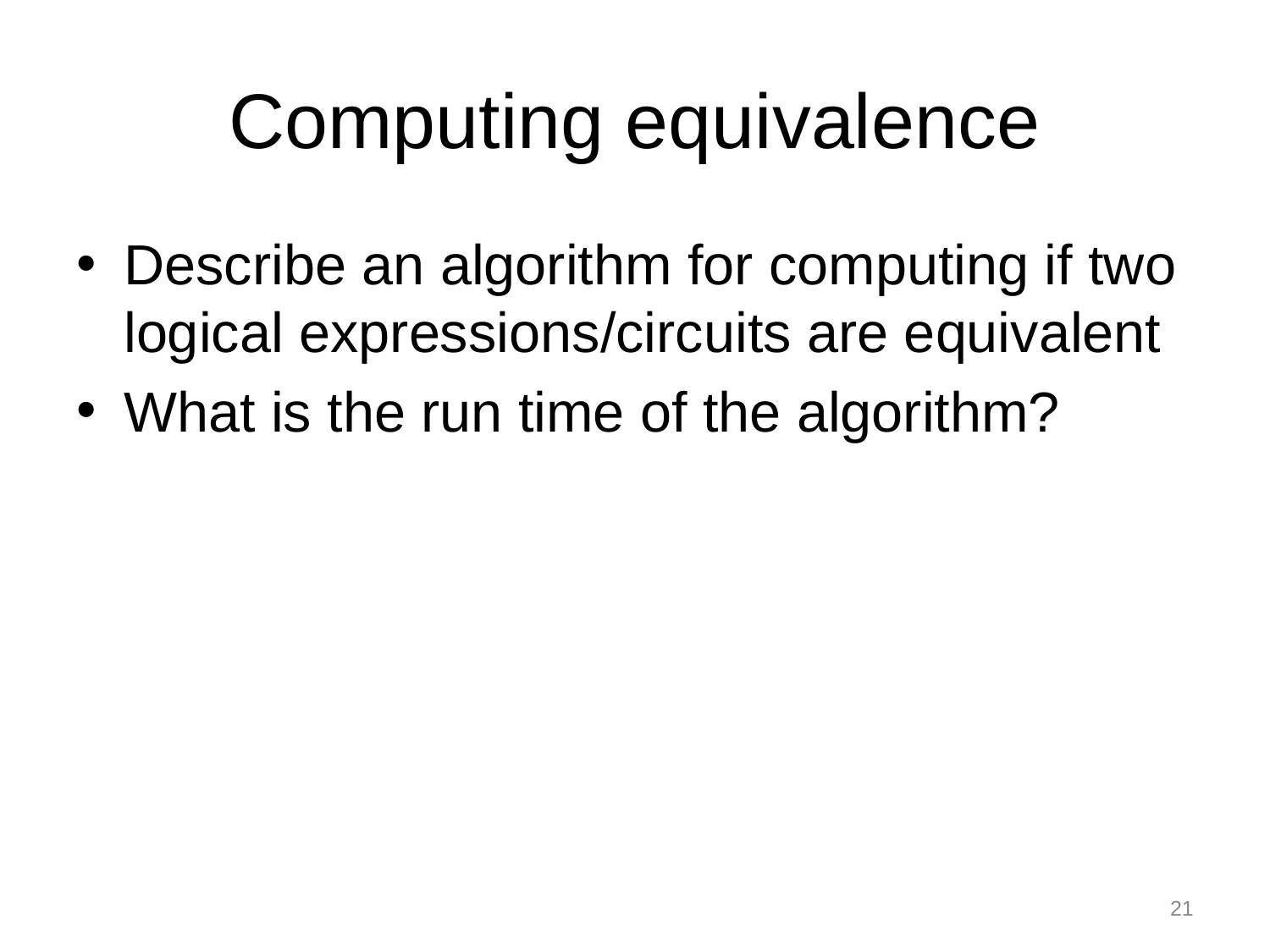

# Computing equivalence
Describe an algorithm for computing if two logical expressions/circuits are equivalent
What is the run time of the algorithm?
21